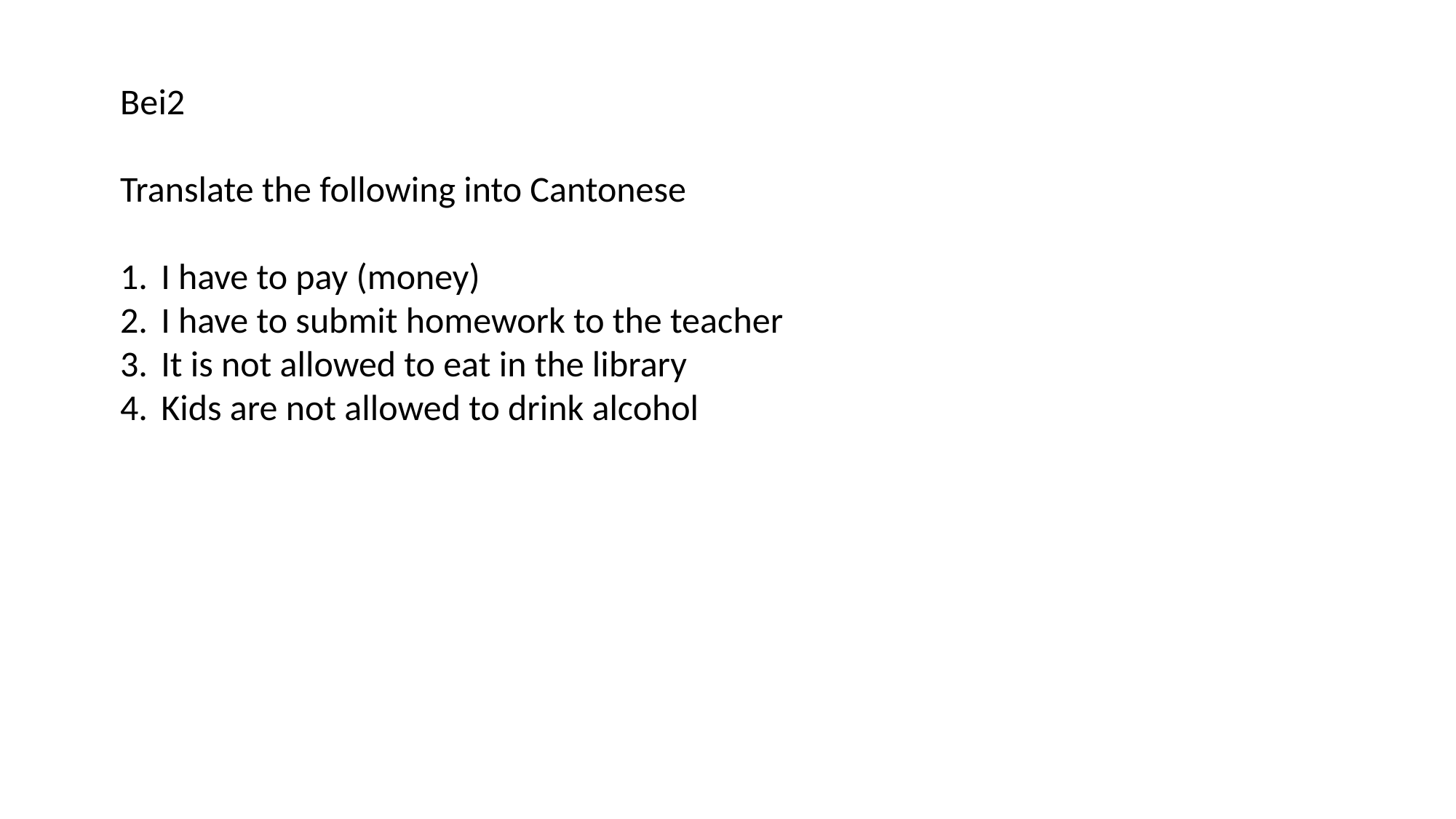

Bei2

Translate the following into Cantonese

I have to pay (money)
I have to submit homework to the teacher
It is not allowed to eat in the library
Kids are not allowed to drink alcohol